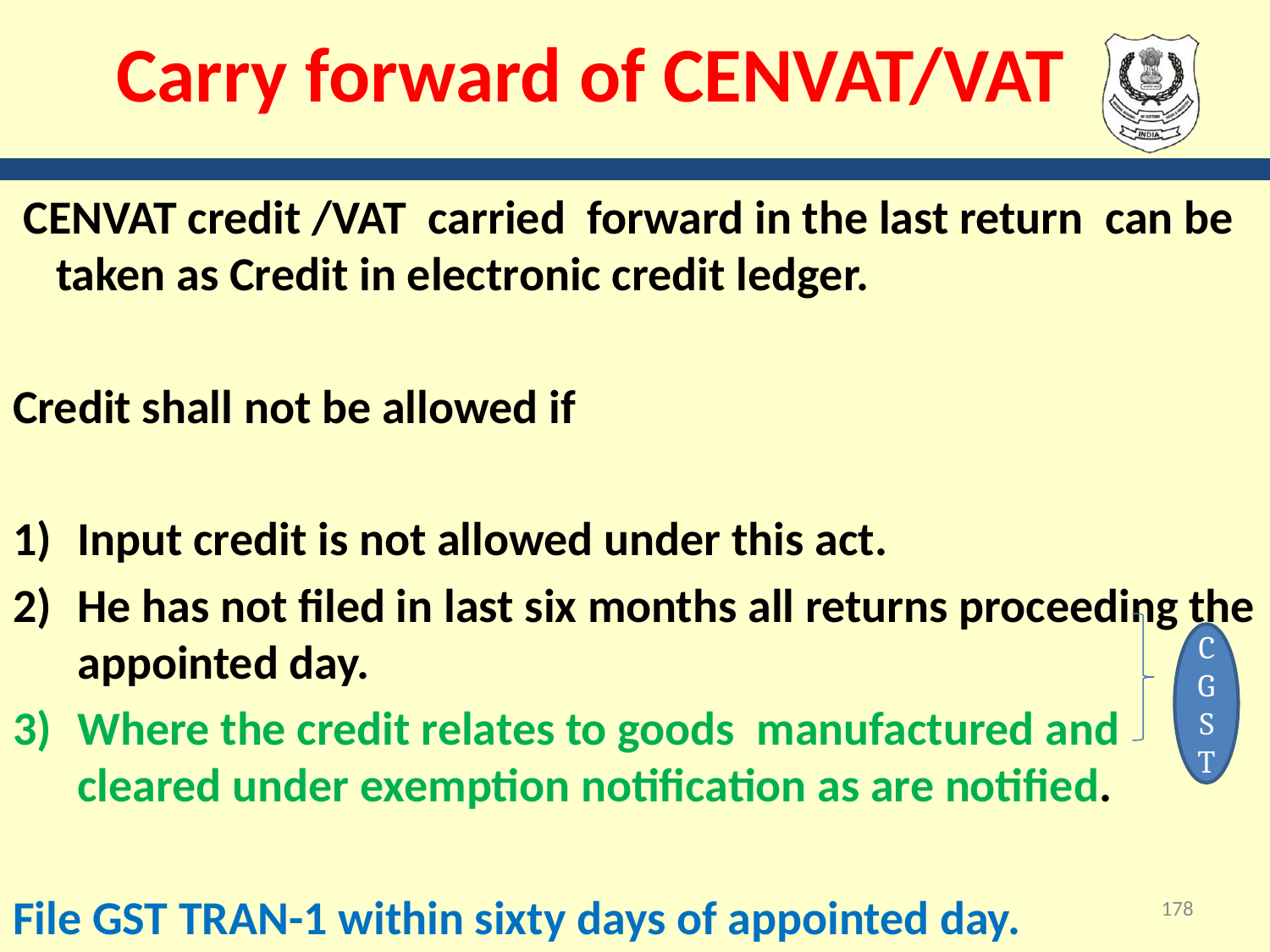

# Carry forward of CENVAT/VAT
 CENVAT credit /VAT  carried  forward in the last return  can be taken as Credit in electronic credit ledger.

Credit shall not be allowed if

Input credit is not allowed under this act.
He has not filed in last six months all returns proceeding the appointed day.
Where the credit relates to goods  manufactured and cleared under exemption notification as are notified.

File GST TRAN-1 within sixty days of appointed day.

CGST
178